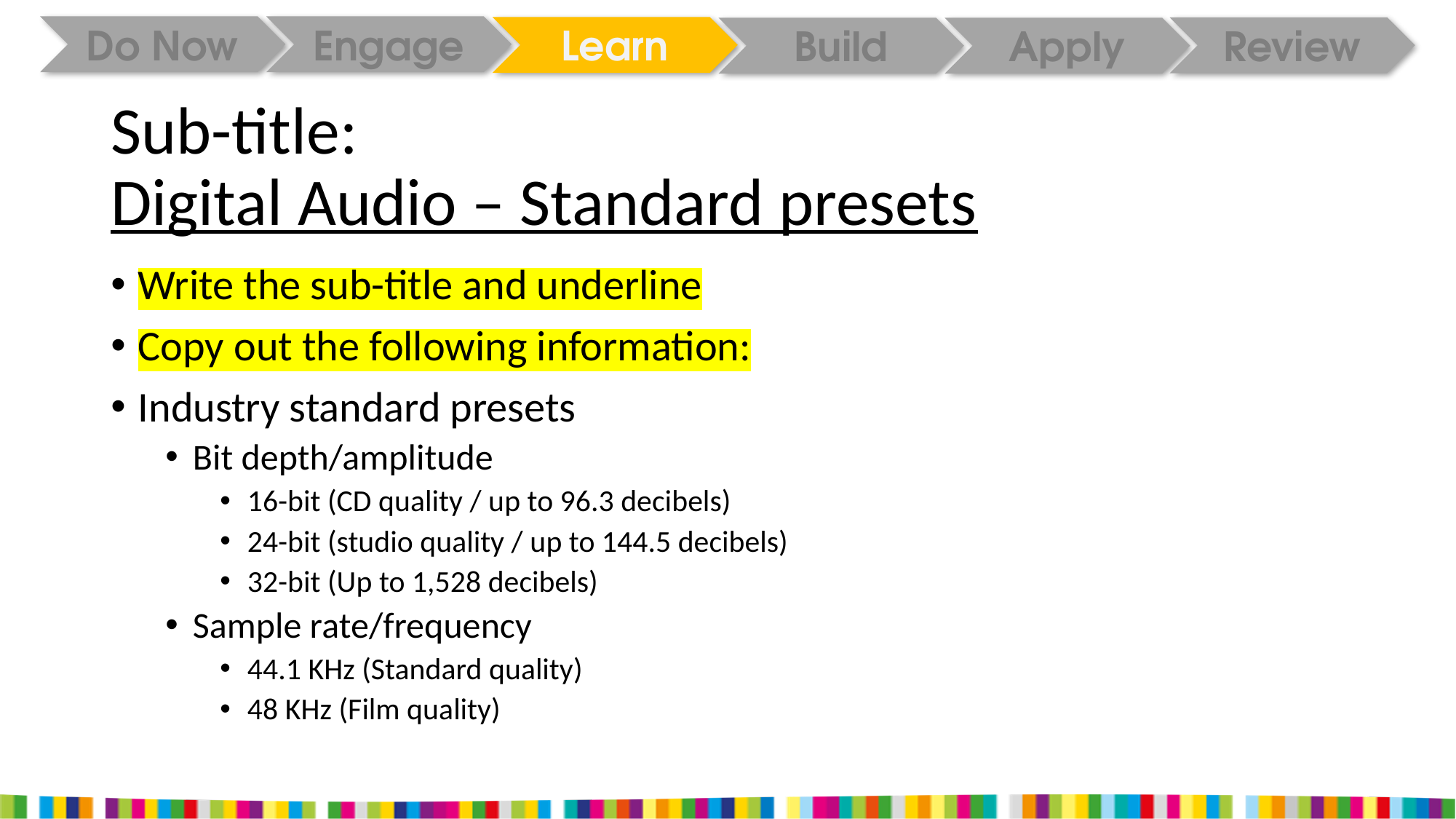

# Sub-title: Digital Audio – Standard presets
Write the sub-title and underline
Copy out the following information:
Industry standard presets
Bit depth/amplitude
16-bit (CD quality / up to 96.3 decibels)
24-bit (studio quality / up to 144.5 decibels)
32-bit (Up to 1,528 decibels)
Sample rate/frequency
44.1 KHz (Standard quality)
48 KHz (Film quality)